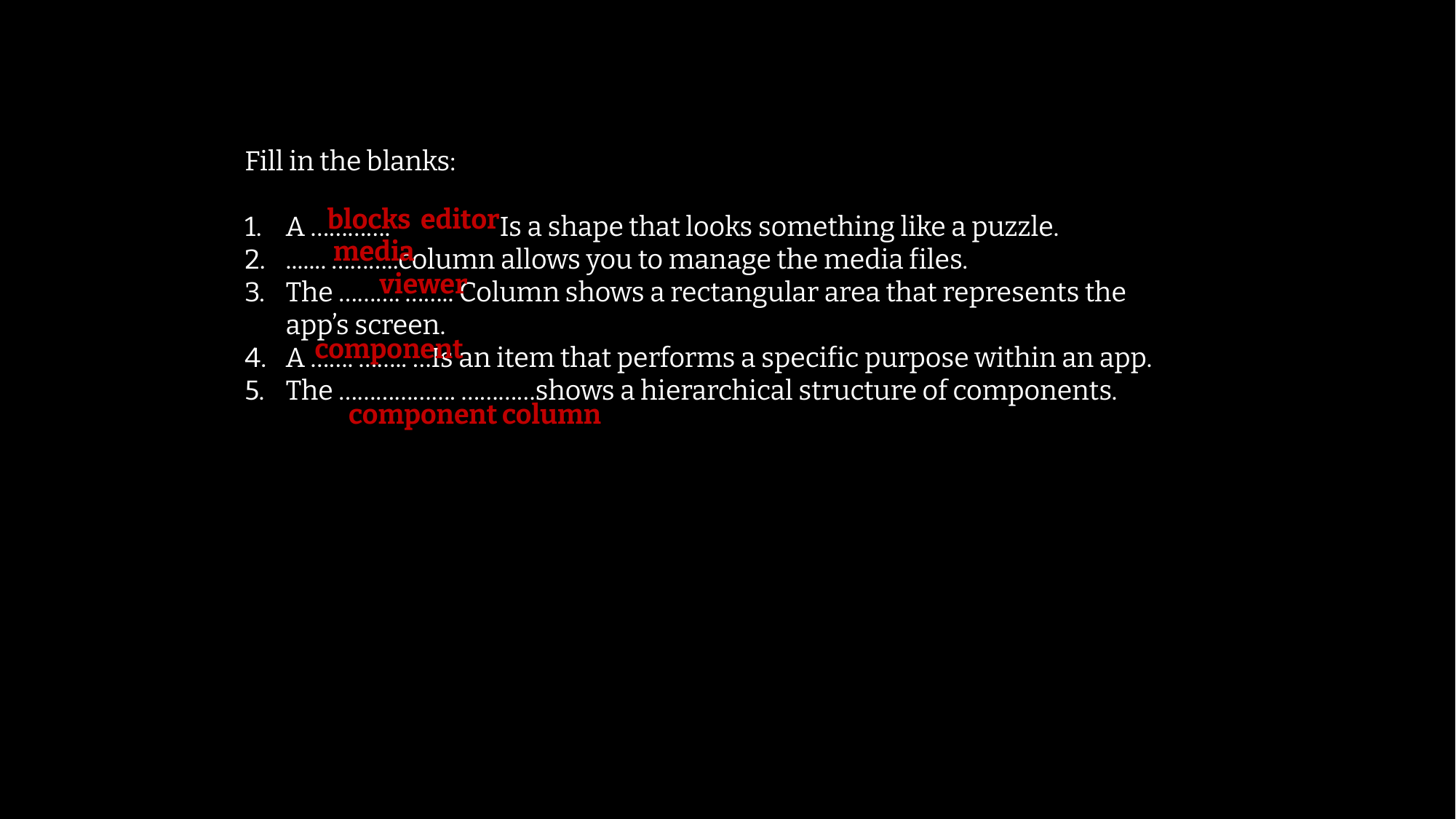

Fill in the blanks:

A ………….                    Is a shape that looks something like a puzzle.
....... ………..column allows you to manage the media files.
The ………. …….. Column shows a rectangular area that represents the app’s screen.
A ……. …….. …Is an item that performs a specific purpose within an app.
The ………………. …………shows a hierarchical structure of components.

blocks  editor
media
viewer
component
component column